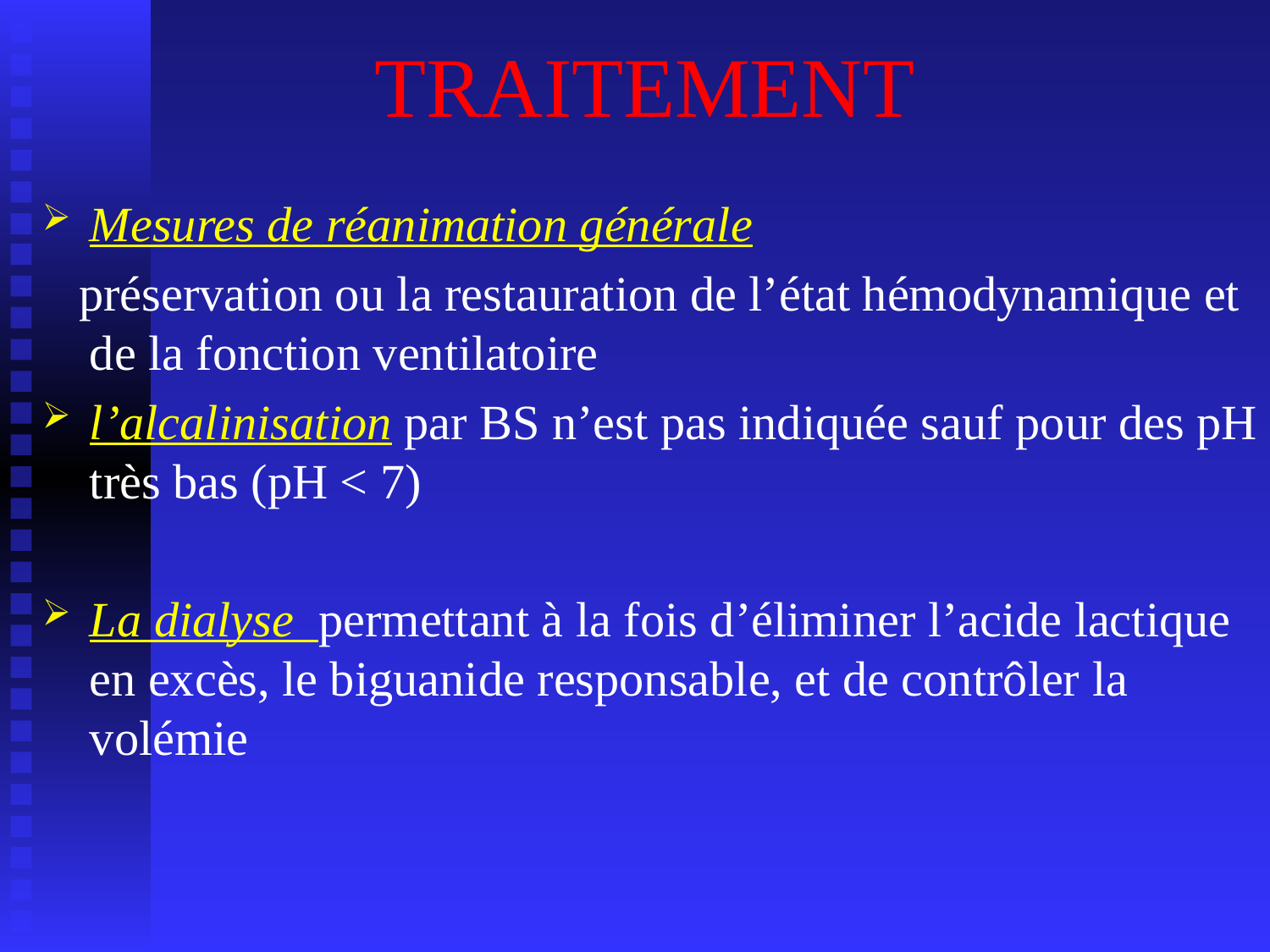

# TRAITEMENT
Mesures de réanimation générale
   préservation ou la restauration de l’état hémodynamique et de la fonction ventilatoire
l’alcalinisation par BS n’est pas indiquée sauf pour des pH très bas (pH < 7)

La dialyse  permettant à la fois d’éliminer l’acide lactique en excès, le biguanide responsable, et de contrôler la volémie